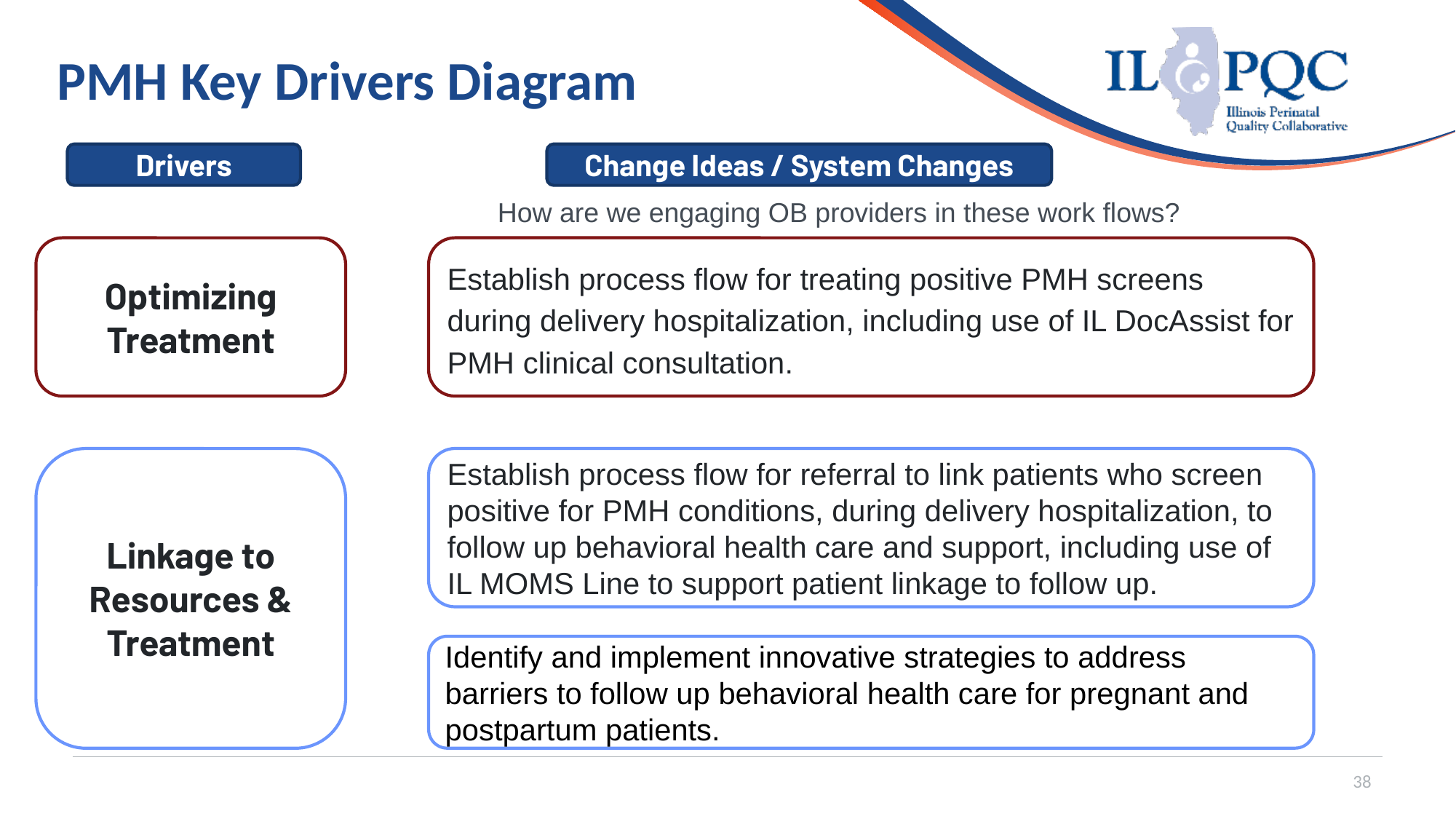

# PMH Key Drivers Diagram
Drivers
Change Ideas / System Changes
How are we engaging OB providers in these work flows?
Optimizing Treatment
Establish process flow for treating positive PMH screens during delivery hospitalization, including use of IL DocAssist for PMH clinical consultation.
Linkage to Resources & Treatment
Establish process flow for referral to link patients who screen positive for PMH conditions, during delivery hospitalization, to follow up behavioral health care and support, including use of IL MOMS Line to support patient linkage to follow up.
Identify and implement innovative strategies to address barriers to follow up behavioral health care for pregnant and postpartum patients.
38